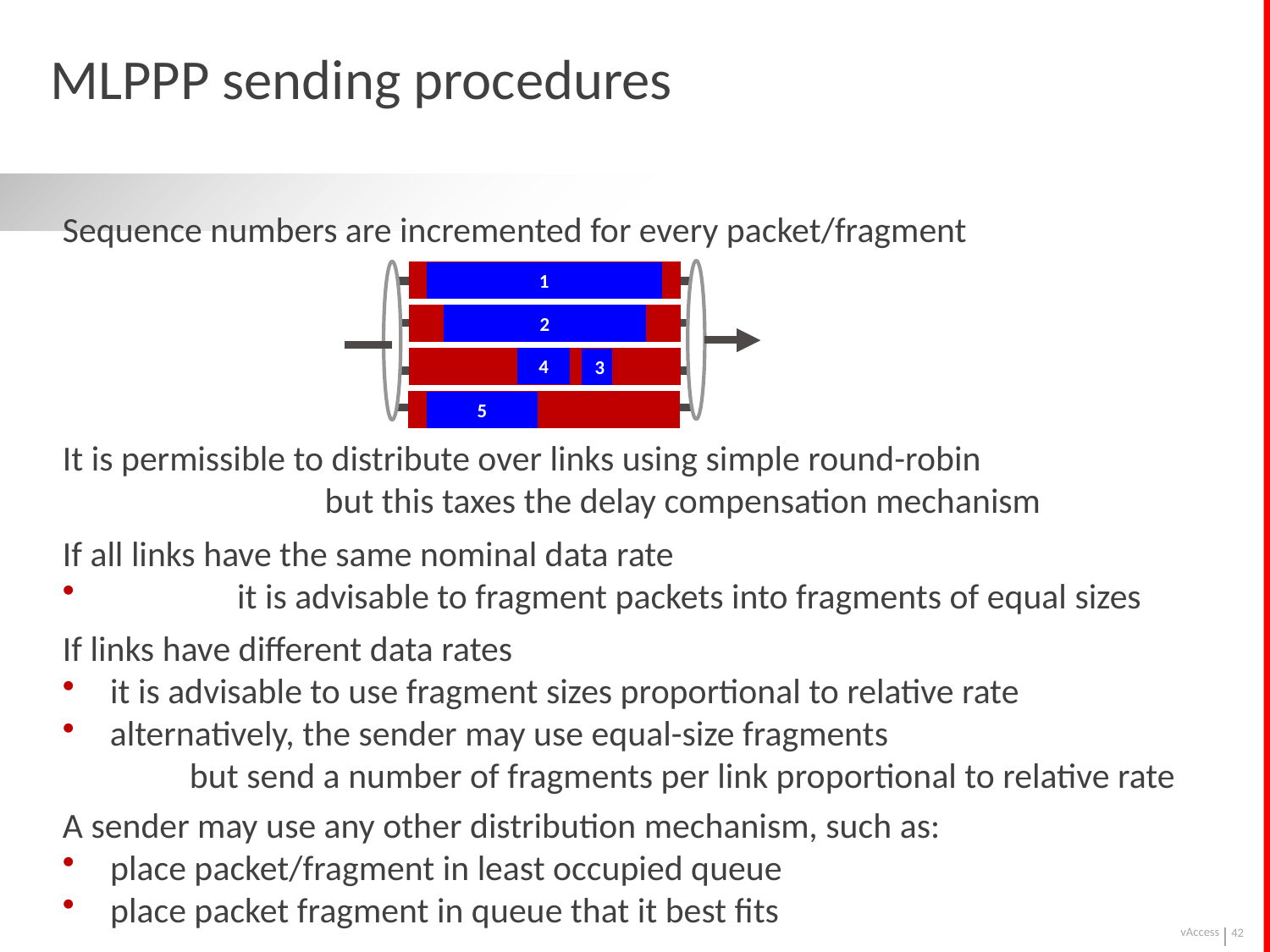

# MLPPP sending procedures
Sequence numbers are incremented for every packet/fragment

It is permissible to distribute over links using simple round-robin
		but this taxes the delay compensation mechanism
If all links have the same nominal data rate
	it is advisable to fragment packets into fragments of equal sizes
If links have different data rates
it is advisable to use fragment sizes proportional to relative rate
alternatively, the sender may use equal-size fragments
	but send a number of fragments per link proportional to relative rate
A sender may use any other distribution mechanism, such as:
place packet/fragment in least occupied queue
place packet fragment in queue that it best fits

1

2
4

3

5